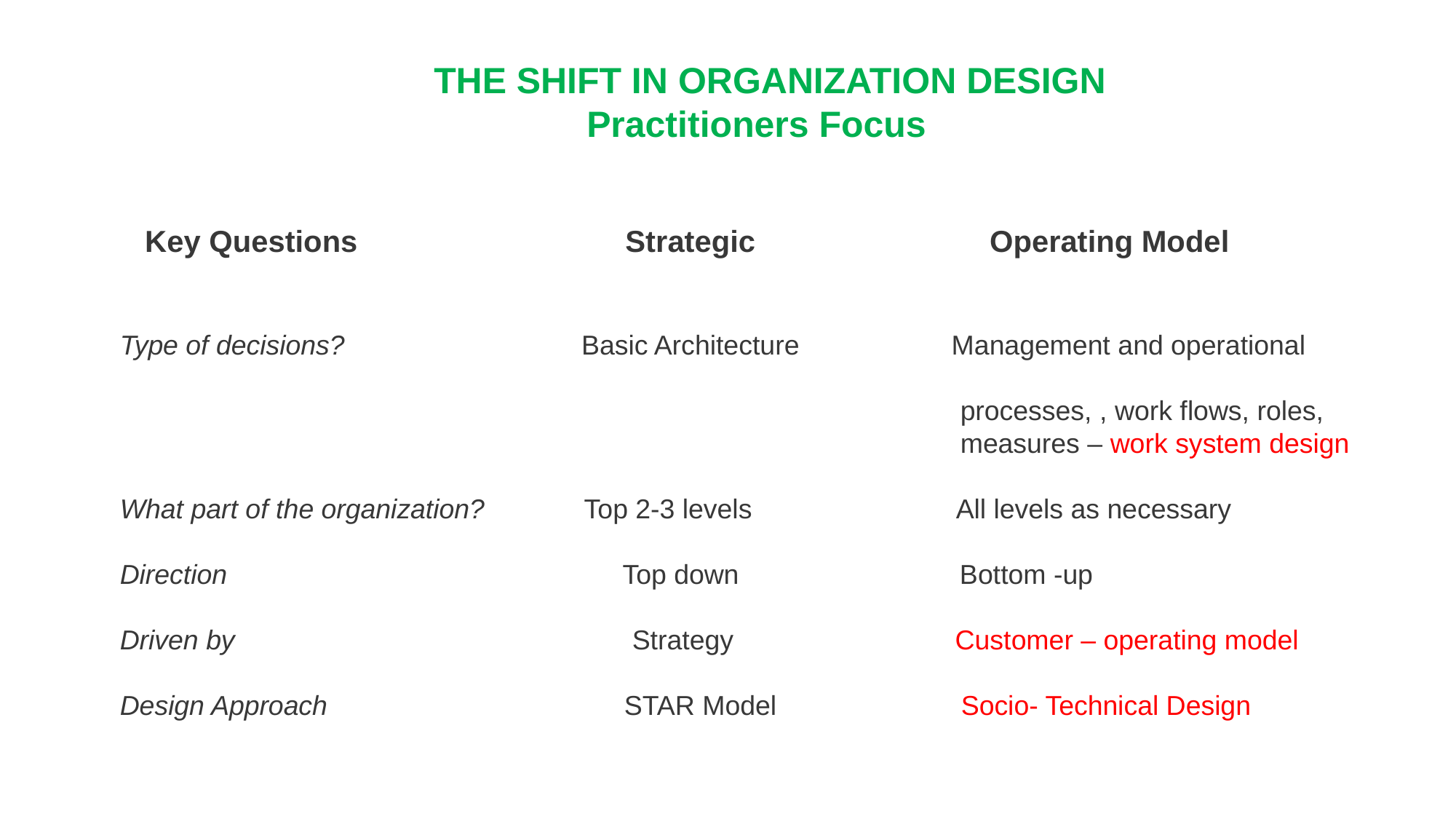

THE SHIFT IN ORGANIZATION DESIGN
               Practitioners Focus
   Key Questions                                Strategic                            Operating Model

Type of decisions?                               Basic Architecture                    Management and operational
                                                                                                              processes, , work flows, roles,
                                                                                                              measures – work system design

What part of the organization?             Top 2-3 levels                           All levels as necessary

Direction                                                    Top down                             Bottom -up

Driven by                                                    Strategy                             Customer – operating model

Design Approach                                       STAR Model                        Socio- Technical Design